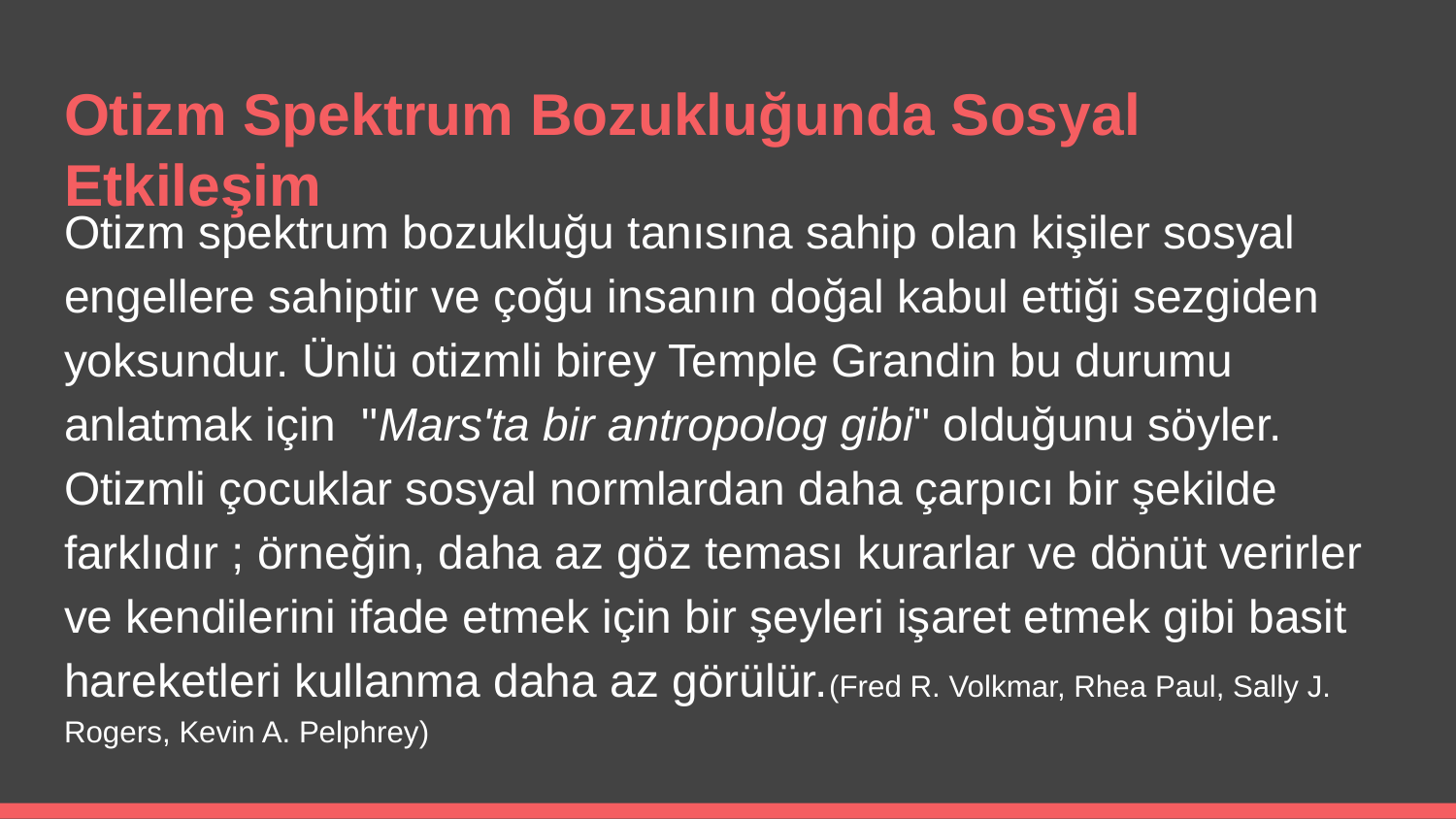

# Otizm Spektrum Bozukluğunda Sosyal Etkileşim
Otizm spektrum bozukluğu tanısına sahip olan kişiler sosyal engellere sahiptir ve çoğu insanın doğal kabul ettiği sezgiden yoksundur. Ünlü otizmli birey Temple Grandin bu durumu  anlatmak için  "Mars'ta bir antropolog gibi" olduğunu söyler. Otizmli çocuklar sosyal normlardan daha çarpıcı bir şekilde farklıdır ; örneğin, daha az göz teması kurarlar ve dönüt verirler ve kendilerini ifade etmek için bir şeyleri işaret etmek gibi basit hareketleri kullanma daha az görülür.(Fred R. Volkmar, Rhea Paul, Sally J. Rogers, Kevin A. Pelphrey)